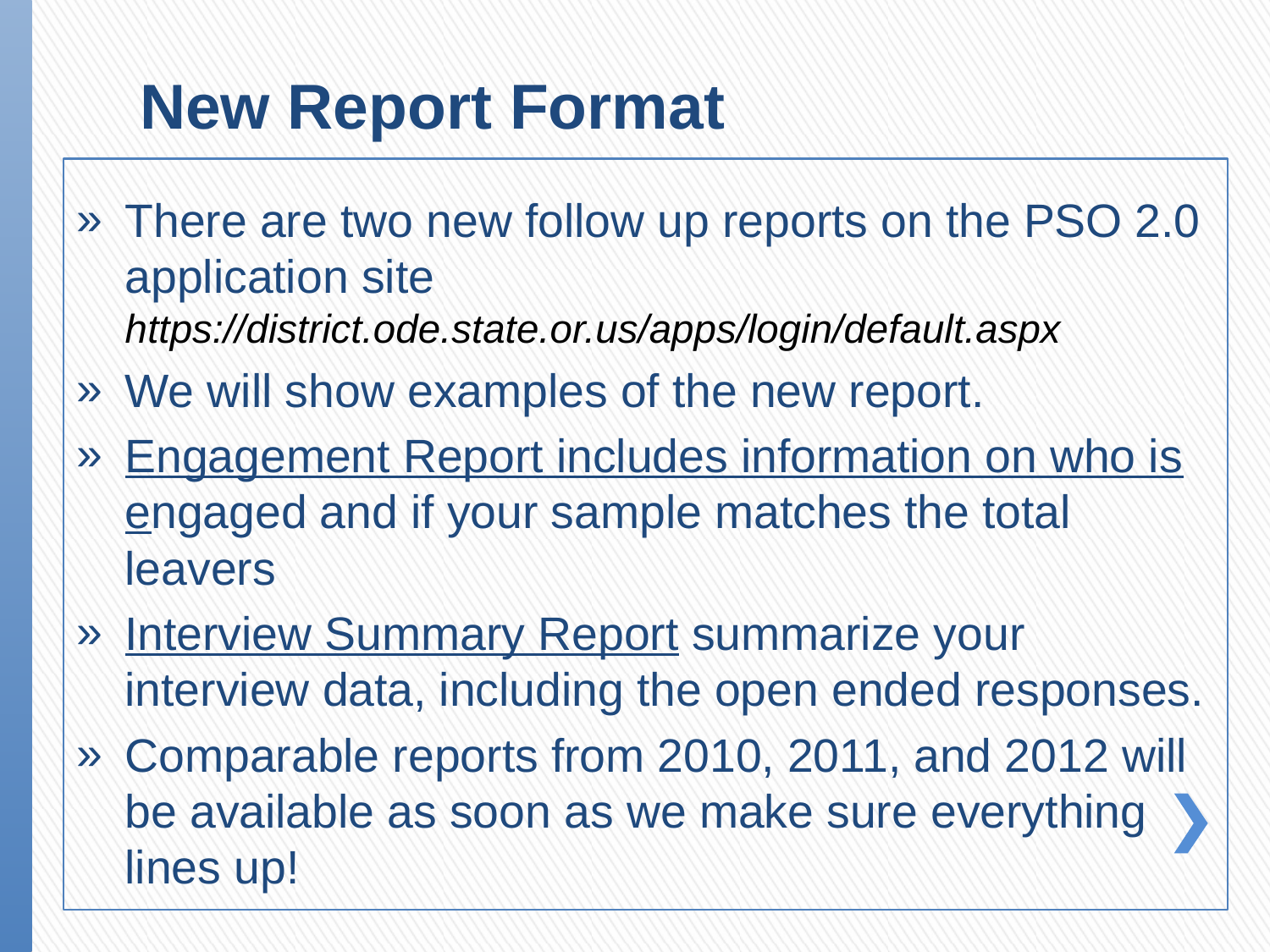

# New Report Format

There are two new follow up reports on the PSO 2.0 application site  https://district.ode.state.or.us/apps/login/default.aspx‎
We will show examples of the new report.
Engagement Report includes information on who is engaged and if your sample matches the total leavers
Interview Summary Report summarize your interview data, including the open ended responses.
Comparable reports from 2010, 2011, and 2012 will be available as soon as we make sure everything lines up!